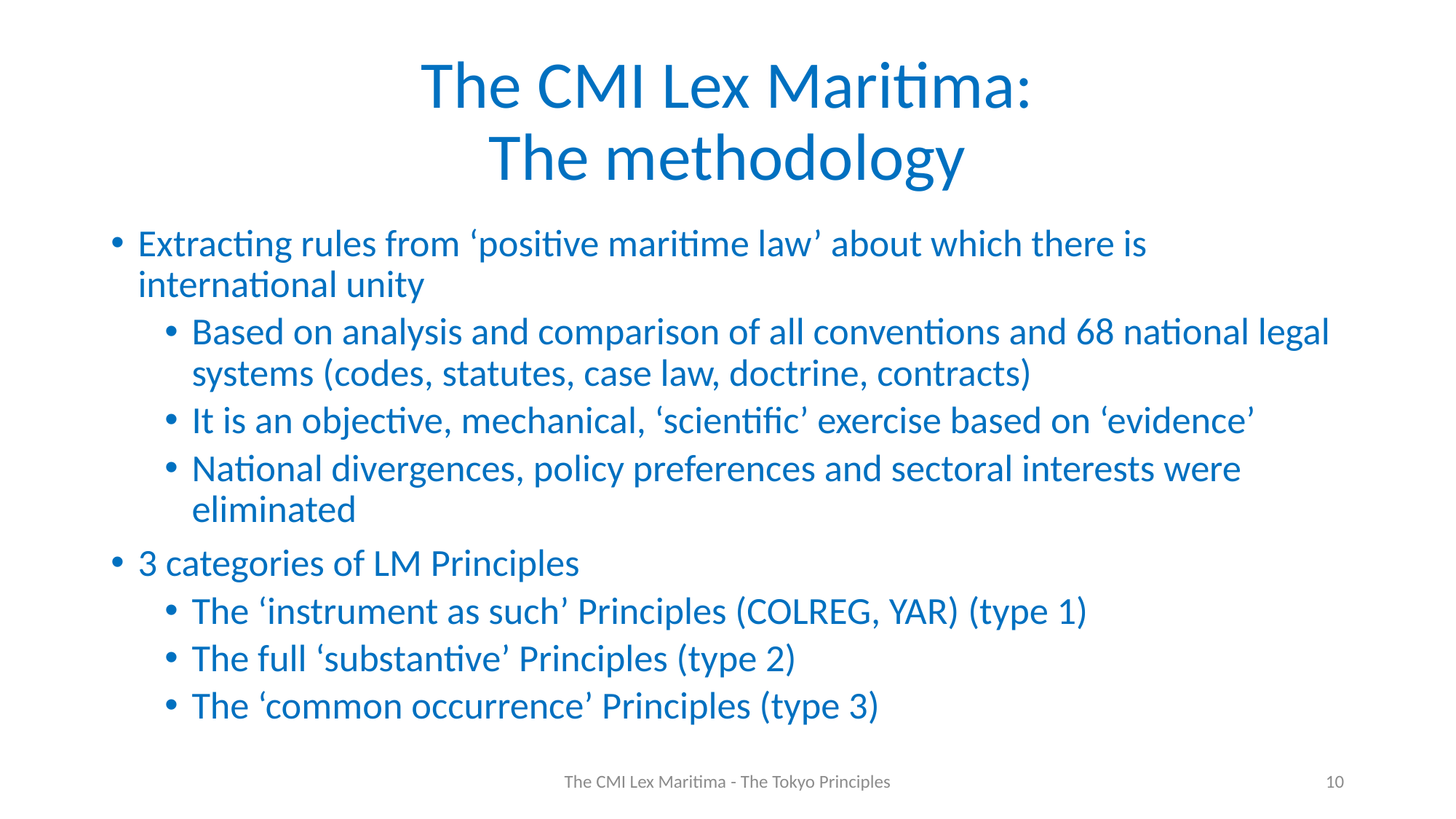

# The CMI Lex Maritima: The methodology
Extracting rules from ‘positive maritime law’ about which there is international unity
Based on analysis and comparison of all conventions and 68 national legal systems (codes, statutes, case law, doctrine, contracts)
It is an objective, mechanical, ‘scientific’ exercise based on ‘evidence’
National divergences, policy preferences and sectoral interests were eliminated
3 categories of LM Principles
The ‘instrument as such’ Principles (COLREG, YAR) (type 1)
The full ‘substantive’ Principles (type 2)
The ‘common occurrence’ Principles (type 3)

The CMI Lex Maritima ­­- The Tokyo Principles
10